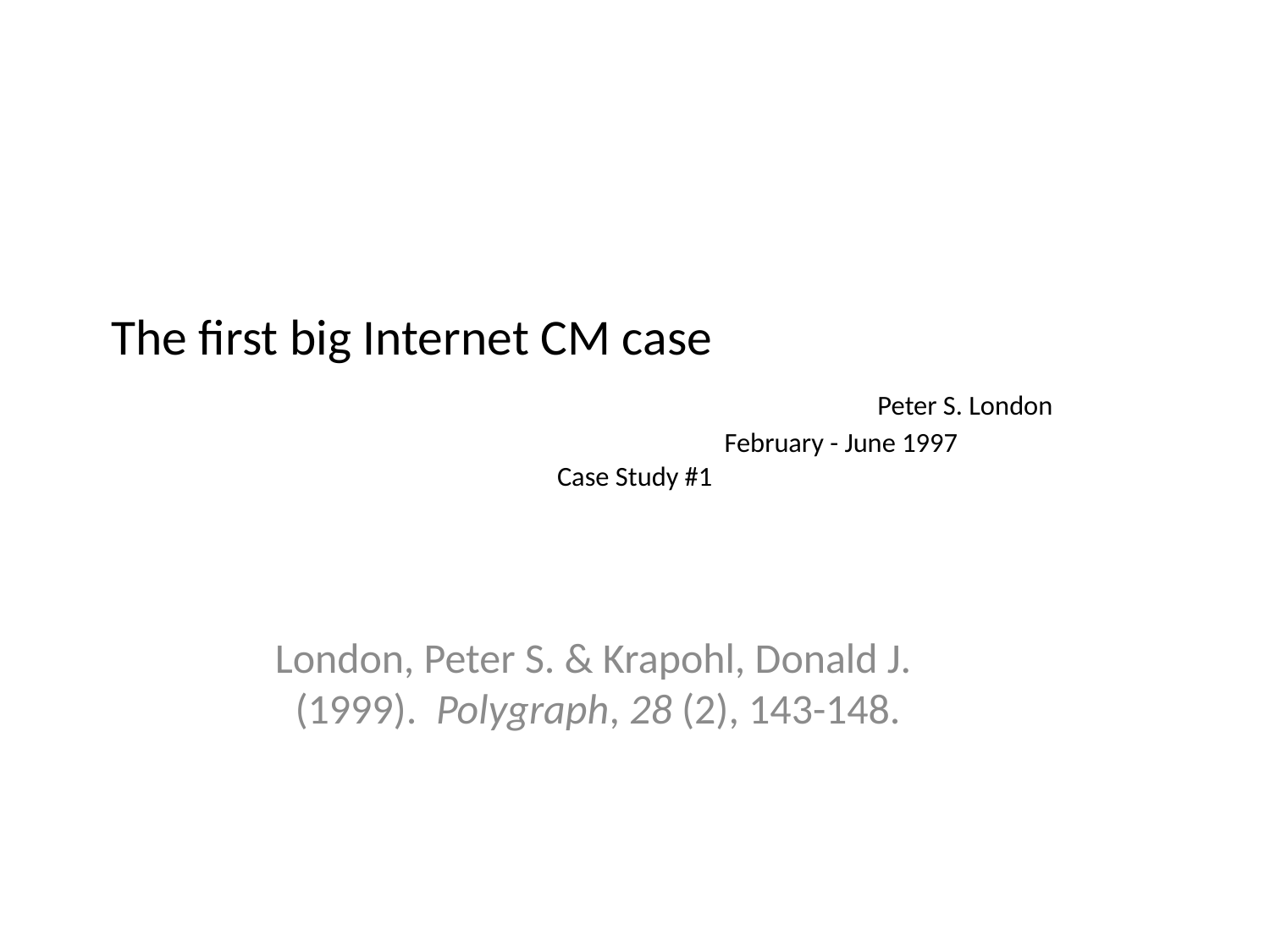

# The first big Internet CM case                                                        						Peter S. London February - June 1997 Case Study #1
London, Peter S. & Krapohl, Donald J.  (1999).  Polygraph, 28 (2), 143-148.